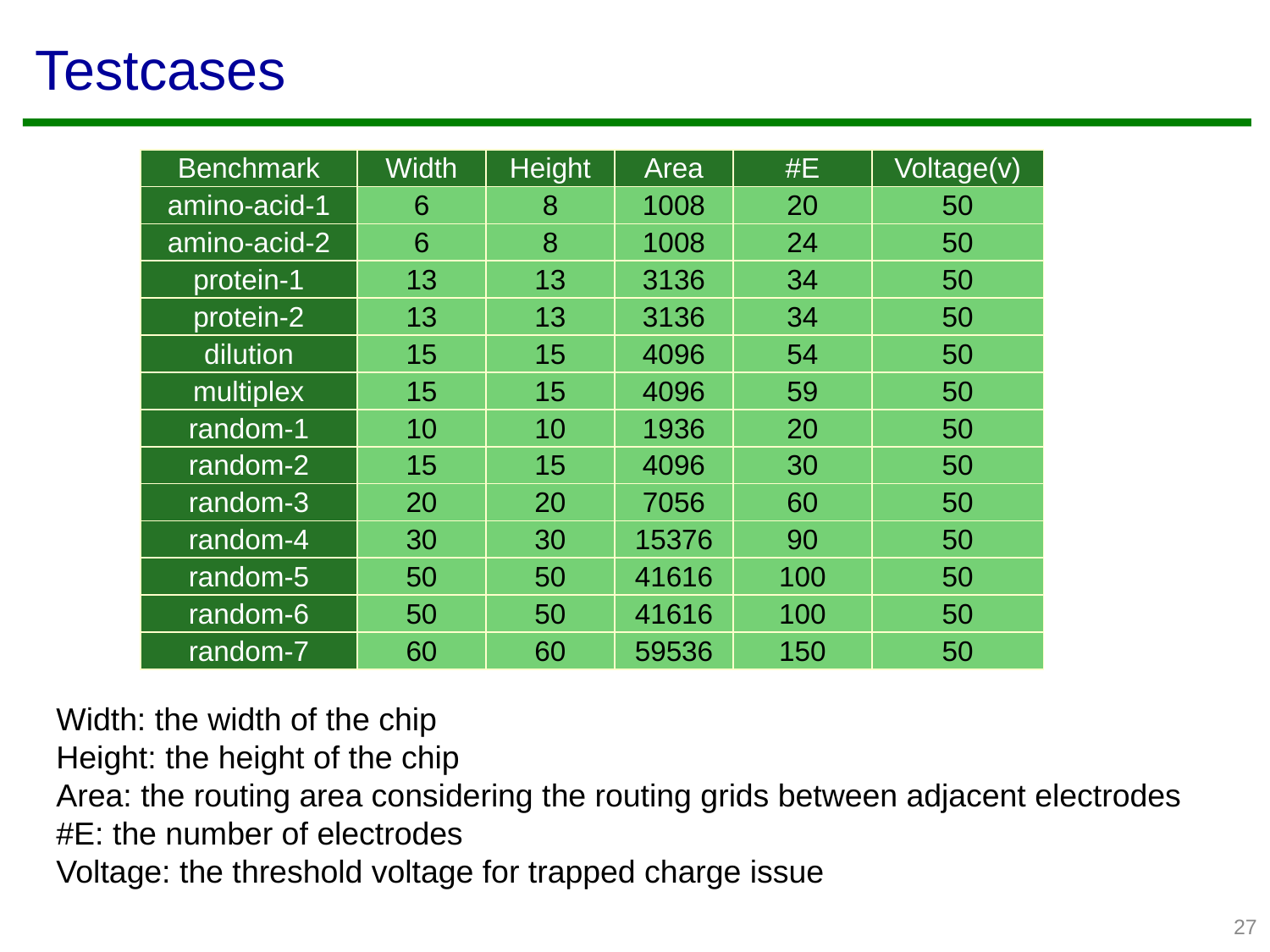

# Testcases
| Benchmark | Width | Height | Area | #E | Voltage(v) |
| --- | --- | --- | --- | --- | --- |
| amino-acid-1 | 6 | 8 | 1008 | 20 | 50 |
| amino-acid-2 | 6 | 8 | 1008 | 24 | 50 |
| protein-1 | 13 | 13 | 3136 | 34 | 50 |
| protein-2 | 13 | 13 | 3136 | 34 | 50 |
| dilution | 15 | 15 | 4096 | 54 | 50 |
| multiplex | 15 | 15 | 4096 | 59 | 50 |
| random-1 | 10 | 10 | 1936 | 20 | 50 |
| random-2 | 15 | 15 | 4096 | 30 | 50 |
| random-3 | 20 | 20 | 7056 | 60 | 50 |
| random-4 | 30 | 30 | 15376 | 90 | 50 |
| random-5 | 50 | 50 | 41616 | 100 | 50 |
| random-6 | 50 | 50 | 41616 | 100 | 50 |
| random-7 | 60 | 60 | 59536 | 150 | 50 |
Width: the width of the chip
Height: the height of the chip
Area: the routing area considering the routing grids between adjacent electrodes
#E: the number of electrodes
Voltage: the threshold voltage for trapped charge issue
27